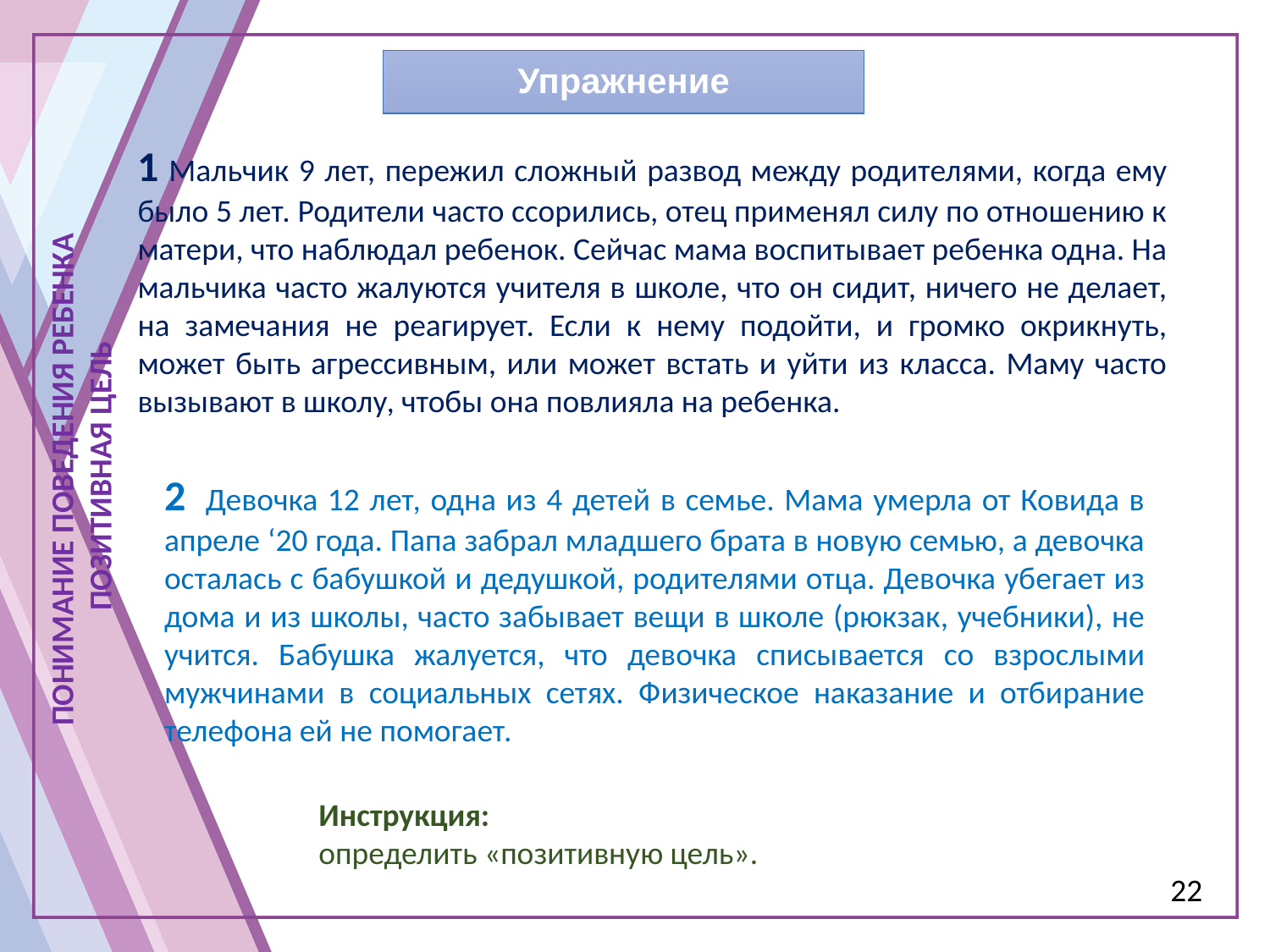

Упражнение
1 Мальчик 9 лет, пережил сложный развод между родителями, когда ему было 5 лет. Родители часто ссорились, отец применял силу по отношению к матери, что наблюдал ребенок. Сейчас мама воспитывает ребенка одна. На мальчика часто жалуются учителя в школе, что он сидит, ничего не делает, на замечания не реагирует. Если к нему подойти, и громко окрикнуть, может быть агрессивным, или может встать и уйти из класса. Маму часто вызывают в школу, чтобы она повлияла на ребенка.
ПОНИМАНИЕ ПОВЕДЕНИЯ РЕБЕНКА
ПОЗИТИВНАЯ ЦЕЛЬ
2  Девочка 12 лет, одна из 4 детей в семье. Мама умерла от Ковида в апреле ‘20 года. Папа забрал младшего брата в новую семью, а девочка осталась с бабушкой и дедушкой, родителями отца. Девочка убегает из дома и из школы, часто забывает вещи в школе (рюкзак, учебники), не учится. Бабушка жалуется, что девочка списывается со взрослыми мужчинами в социальных сетях. Физическое наказание и отбирание телефона ей не помогает.
Инструкция:
определить «позитивную цель».
22